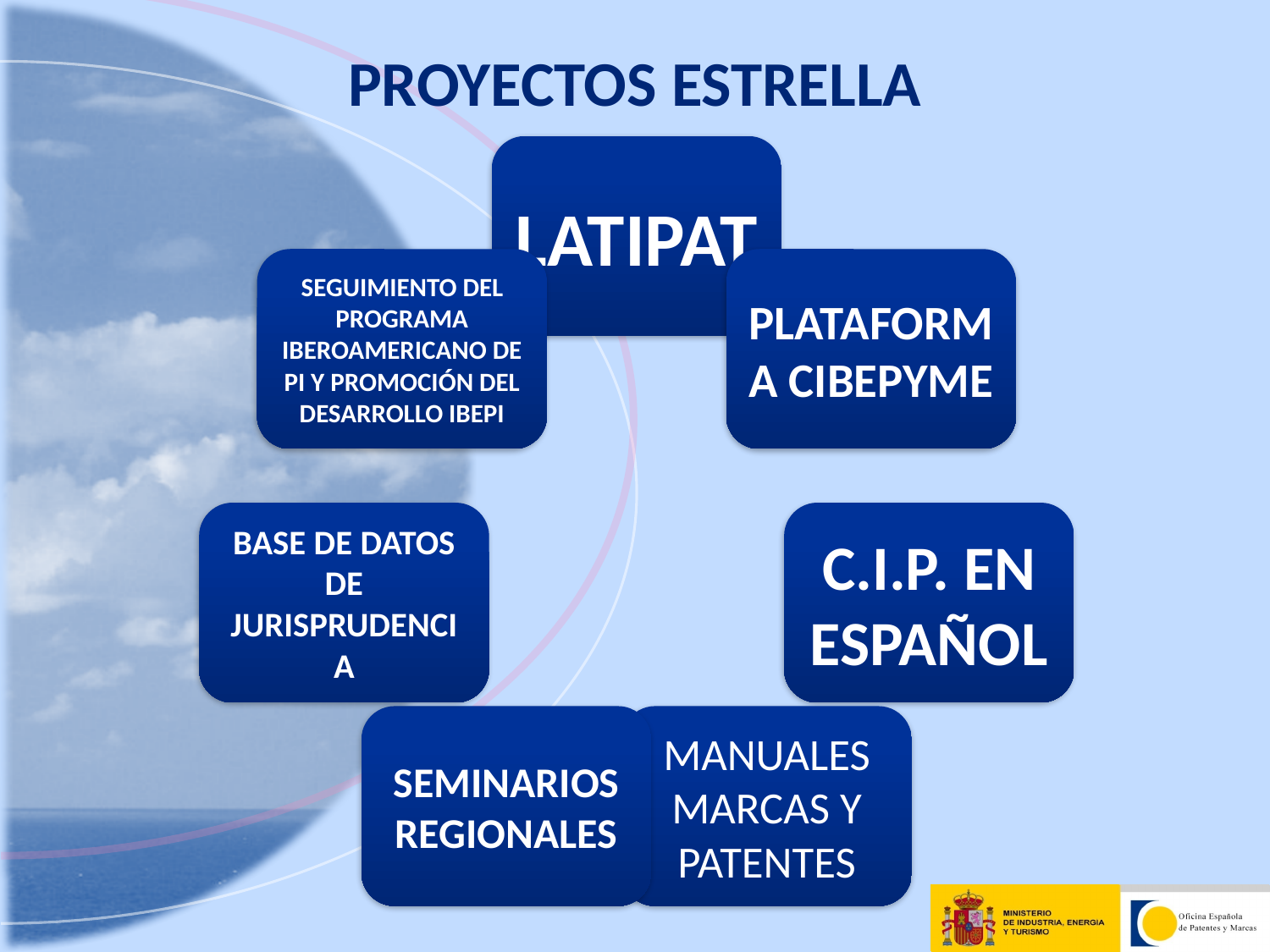

# PROYECTOS ESTRELLA
LATIPAT
PLATAFORMA CIBEPYME
C.I.P. EN ESPAÑOL
BASE DE DATOS DE JURISPRUDENCIA
SEGUIMIENTO DEL PROGRAMA IBEROAMERICANO DE PI Y PROMOCIÓN DEL DESARROLLO IBEPI